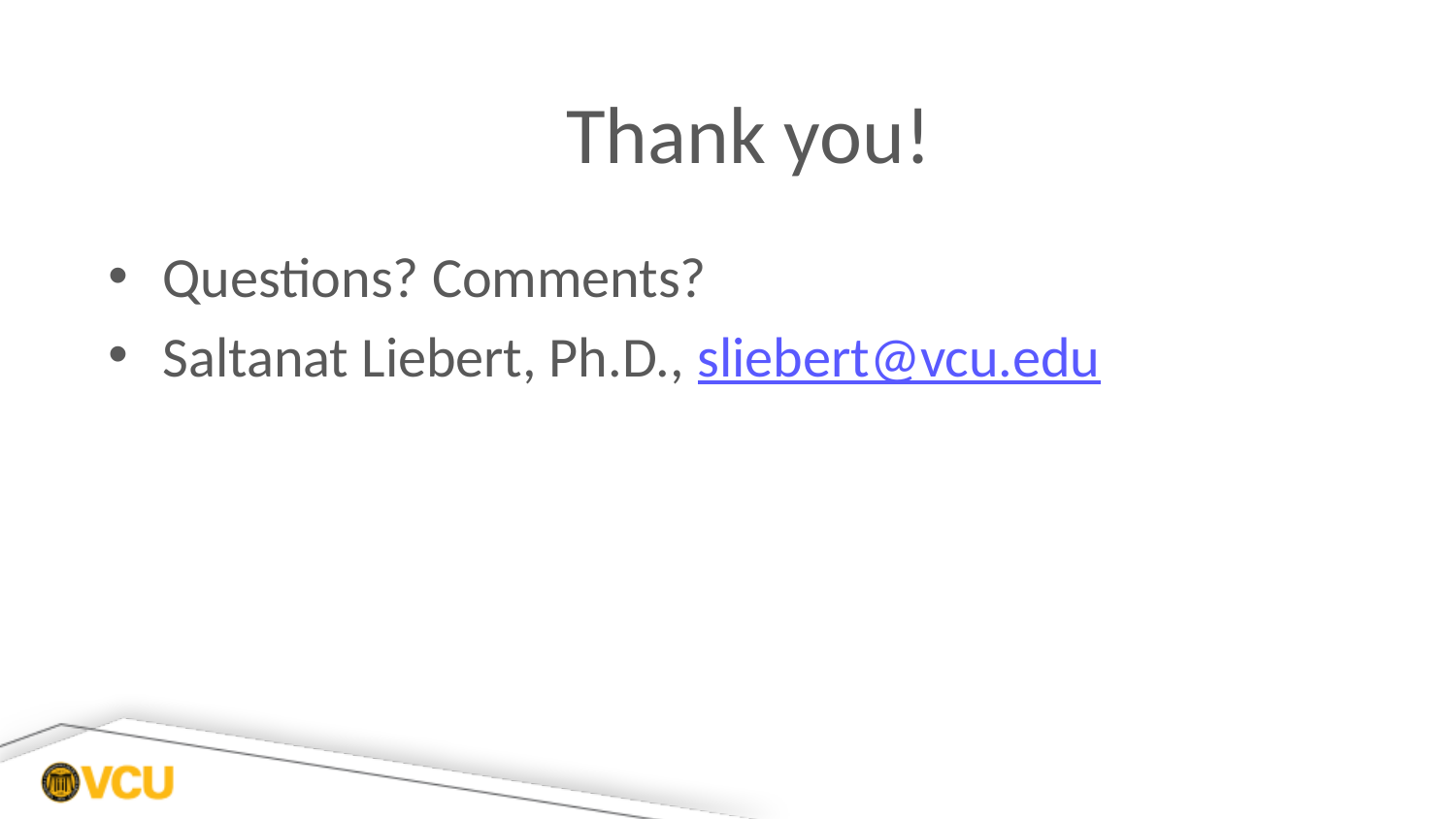

# Thank you!
Questions? Comments?
Saltanat Liebert, Ph.D., sliebert@vcu.edu